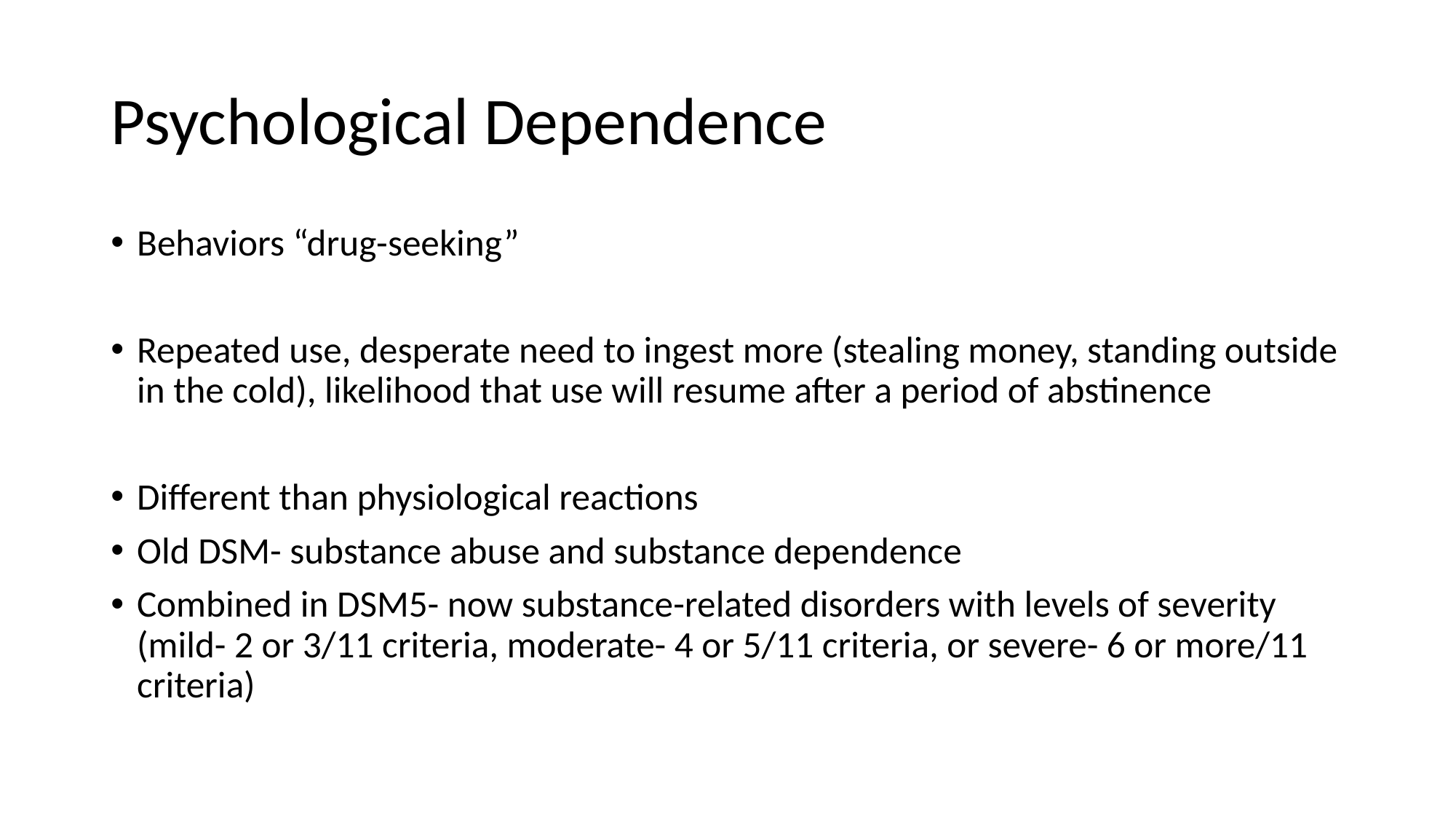

# Psychological Dependence
Behaviors “drug-seeking”

Repeated use, desperate need to ingest more (stealing money, standing outside in the cold), likelihood that use will resume after a period of abstinence

Different than physiological reactions
Old DSM- substance abuse and substance dependence
Combined in DSM5- now substance-related disorders with levels of severity (mild- 2 or 3/11 criteria, moderate- 4 or 5/11 criteria, or severe- 6 or more/11 criteria)